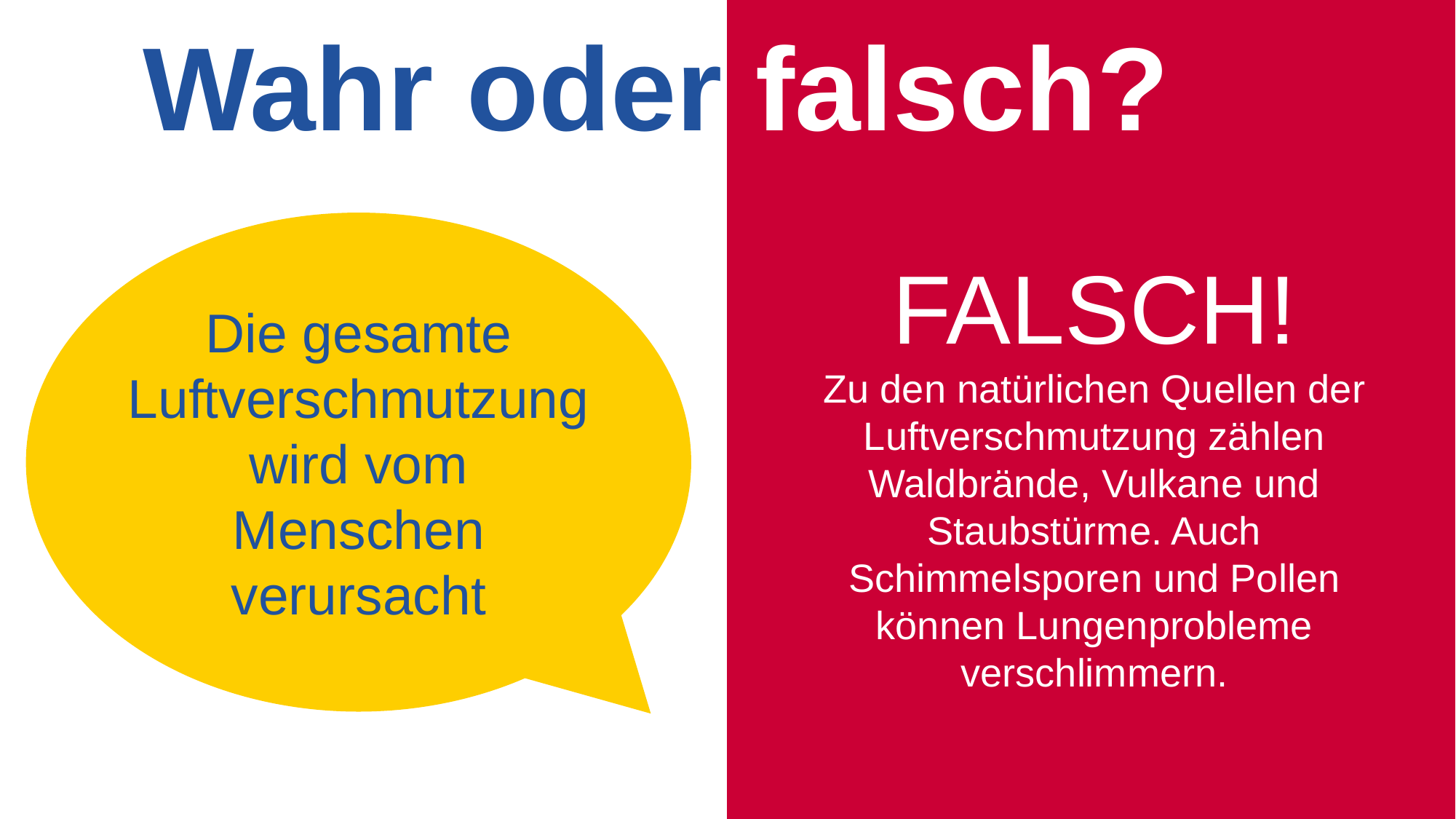

# Wahr oder falsch?
Die gesamte Luftverschmutzung wird vom Menschen verursacht
FALSCH!
Zu den natürlichen Quellen der Luftverschmutzung zählen Waldbrände, Vulkane und Staubstürme. Auch Schimmelsporen und Pollen können Lungenprobleme verschlimmern.